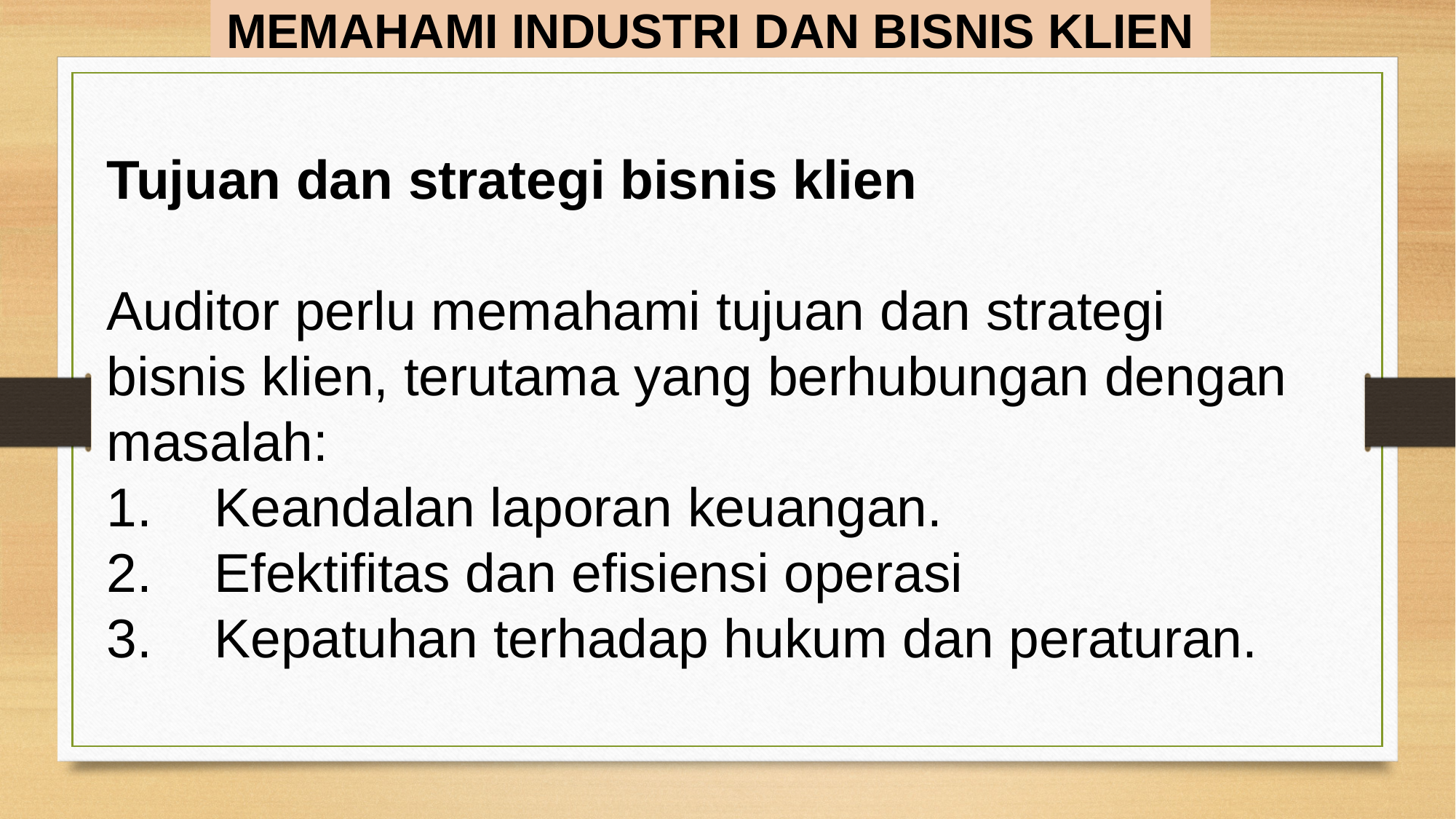

MEMAHAMI INDUSTRI DAN BISNIS KLIEN
Tujuan dan strategi bisnis klien

Auditor perlu memahami tujuan dan strategi bisnis klien, terutama yang berhubungan dengan masalah:
Keandalan laporan keuangan.
Efektifitas dan efisiensi operasi
Kepatuhan terhadap hukum dan peraturan.